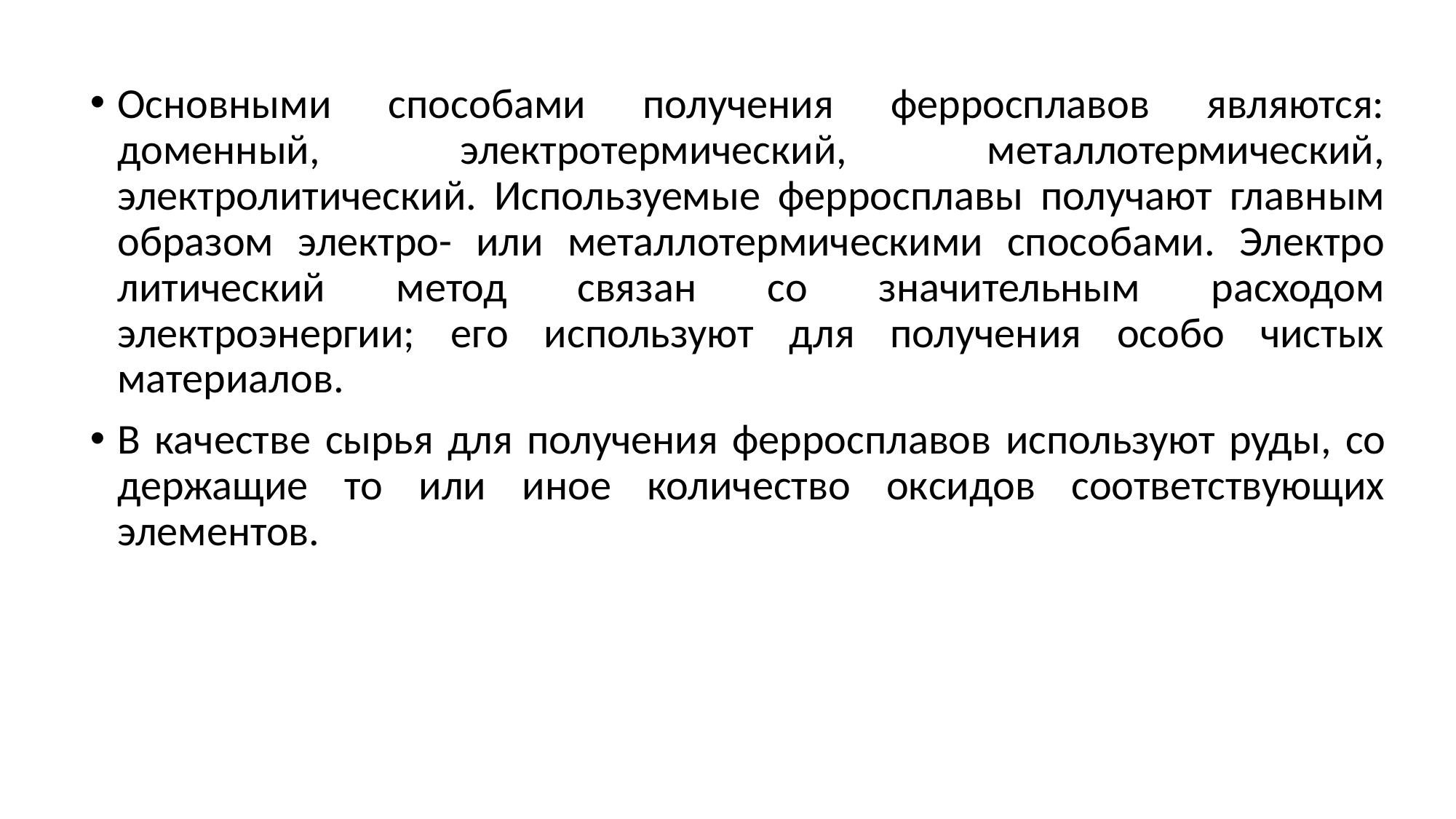

Основными способами получения ферросплавов являются: доменный, электротермический, металлотермический, электролитический. Исполь­зуемые ферросплавы получают глав­ным образом электро- или металлотермическими способами. Электро­литический метод связан со значи­тельным расходом электроэнергии; его используют для получения особо чистых материалов.
В качестве сырья для получения ферросплавов используют руды, со­держащие то или иное количество ок­сидов соответствующих элементов.